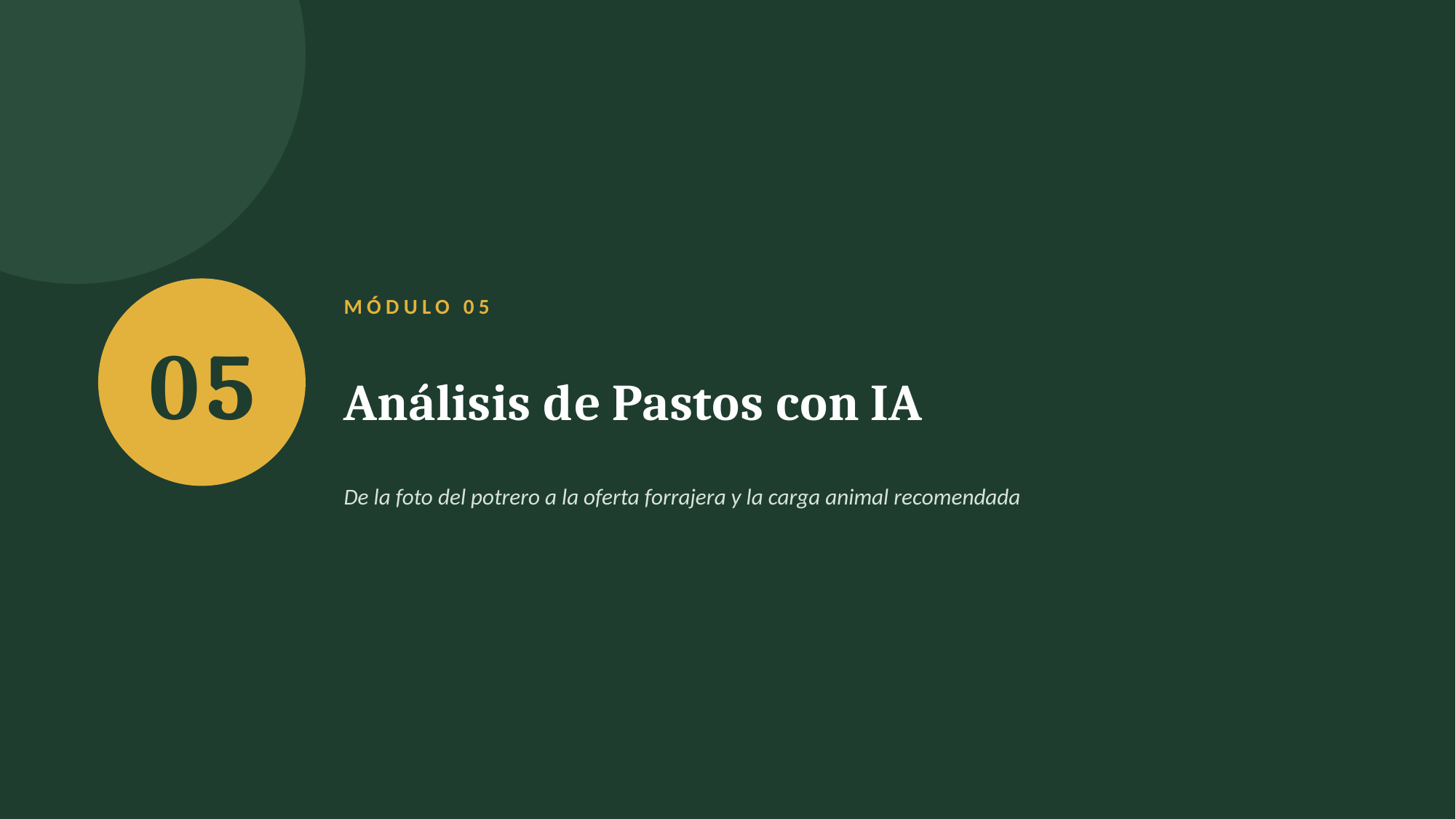

05
MÓDULO 05
Análisis de Pastos con IA
De la foto del potrero a la oferta forrajera y la carga animal recomendada